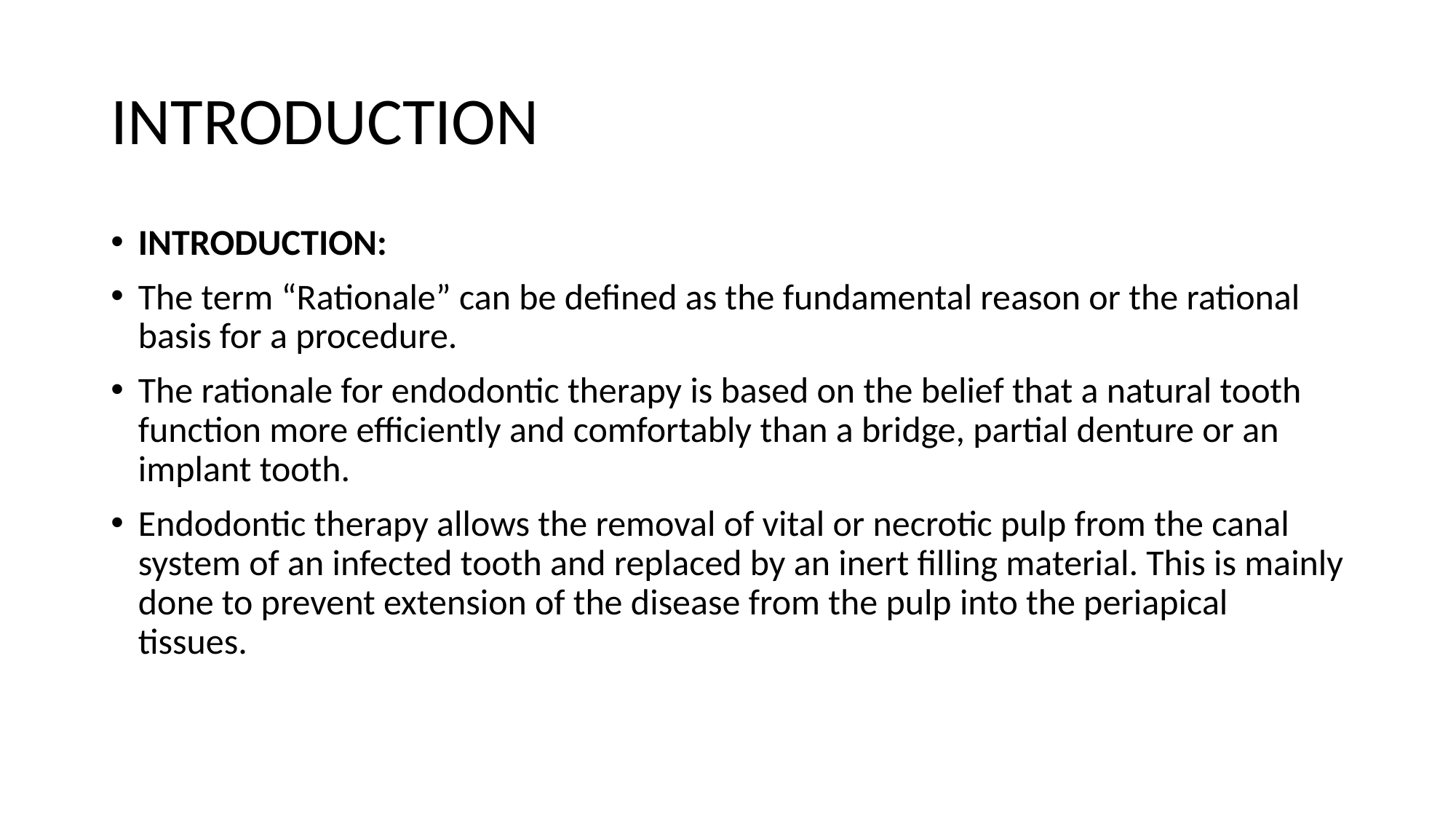

# INTRODUCTION
INTRODUCTION:
The term “Rationale” can be defined as the fundamental reason or the rational basis for a procedure.
The rationale for endodontic therapy is based on the belief that a natural tooth function more efficiently and comfortably than a bridge, partial denture or an implant tooth.
Endodontic therapy allows the removal of vital or necrotic pulp from the canal system of an infected tooth and replaced by an inert filling material. This is mainly done to prevent extension of the disease from the pulp into the periapical tissues.